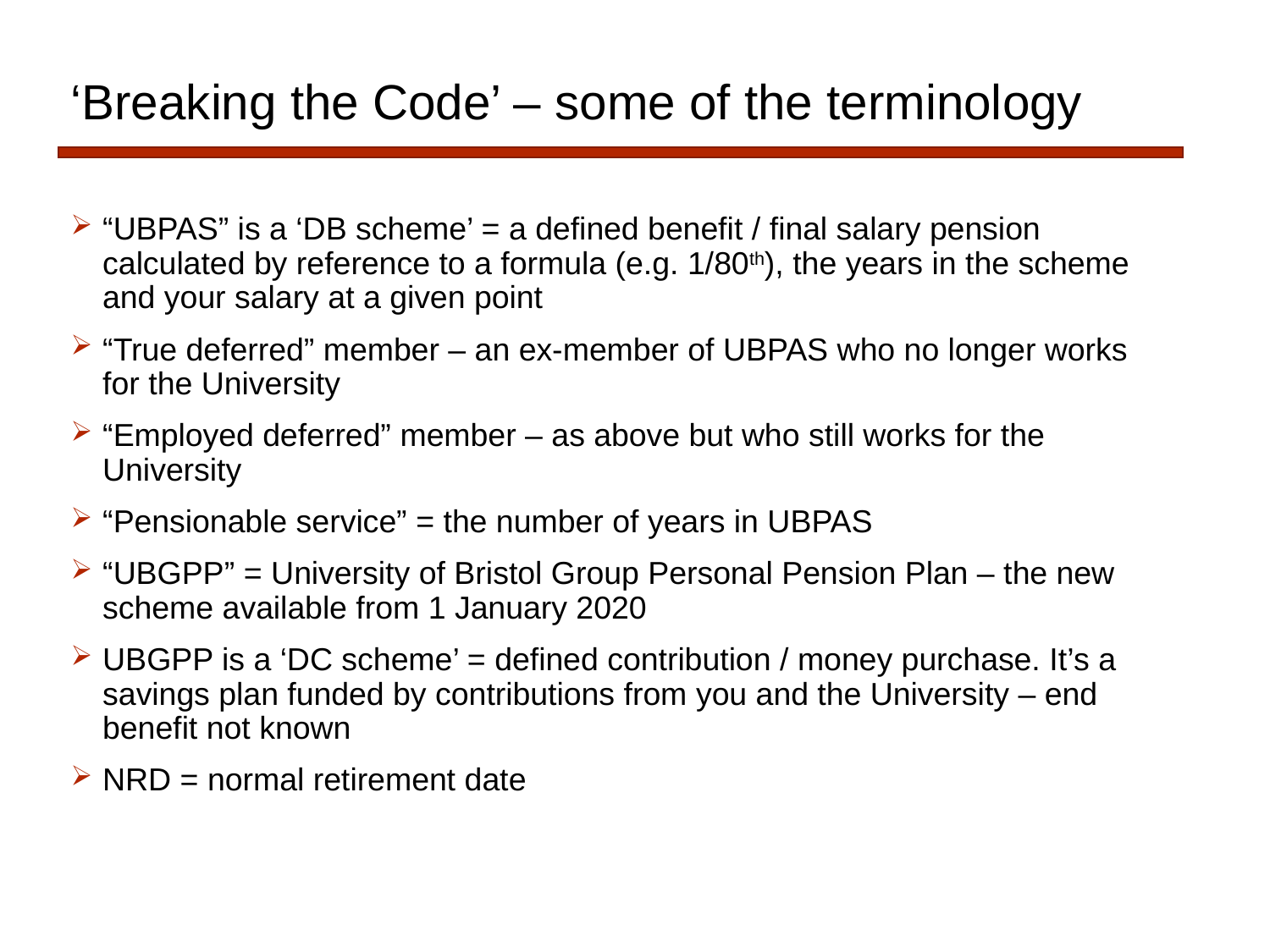

# ‘Breaking the Code’ – some of the terminology
“UBPAS” is a ‘DB scheme’ = a defined benefit / final salary pension calculated by reference to a formula (e.g. 1/80th), the years in the scheme and your salary at a given point
“True deferred” member – an ex-member of UBPAS who no longer works for the University
“Employed deferred” member – as above but who still works for the University
“Pensionable service” = the number of years in UBPAS
“UBGPP” = University of Bristol Group Personal Pension Plan – the new scheme available from 1 January 2020
UBGPP is a ‘DC scheme’ = defined contribution / money purchase. It’s a savings plan funded by contributions from you and the University – end benefit not known
NRD = normal retirement date